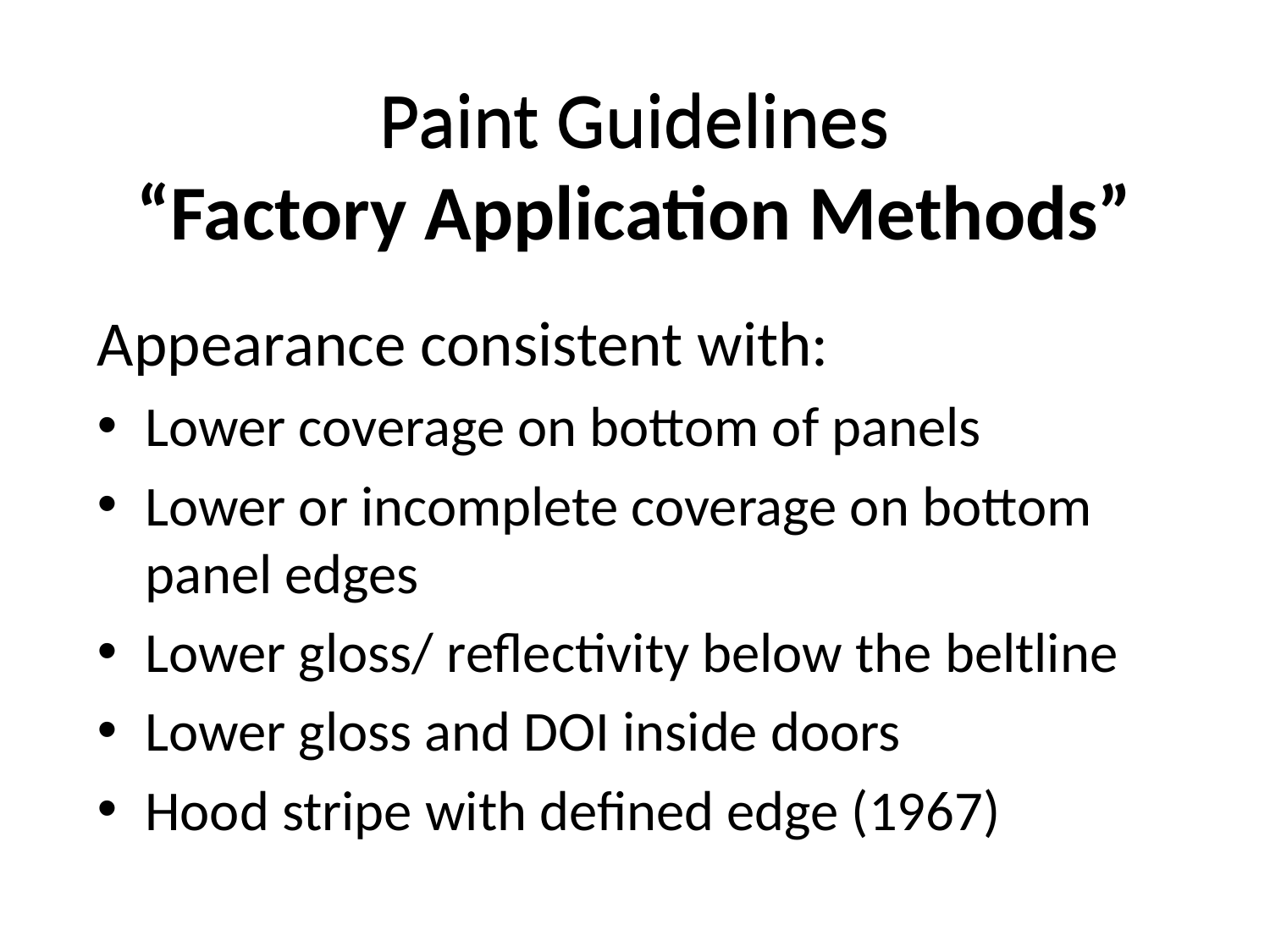

# Paint Guidelines
Paint Guidelines
“Factory Application Methods”
Appearance consistent with:
Lower coverage on bottom of panels
Lower or incomplete coverage on bottom panel edges
Lower gloss/ reflectivity below the beltline
Lower gloss and DOI inside doors
Hood stripe with defined edge (1967)